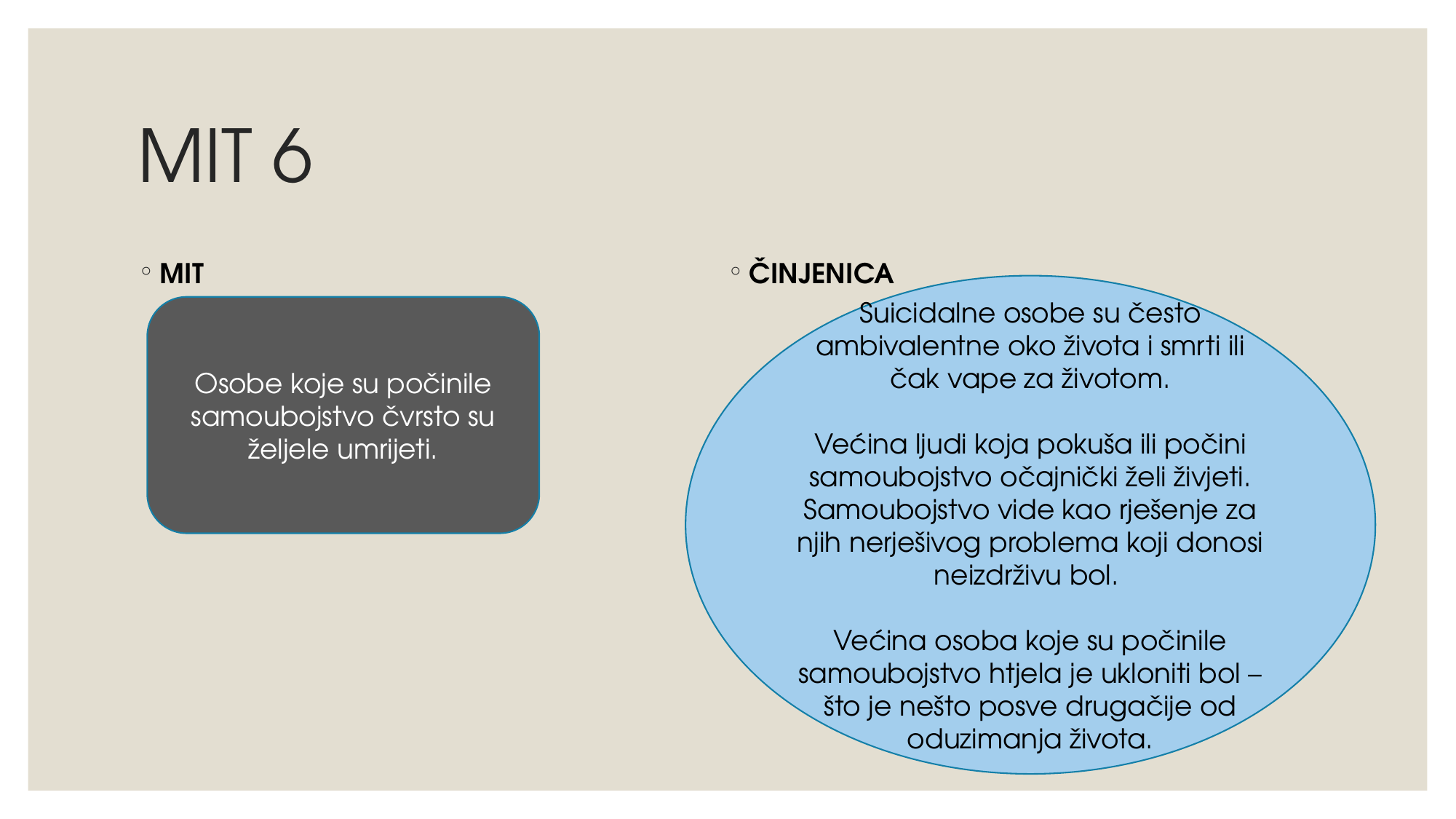

# MIT 6
MIT

ČINJENICA

Suicidalne osobe su često
ambivalentne oko života i smrti ili čak vape za životom.
Većina ljudi koja pokuša ili počini samoubojstvo očajnički želi živjeti.
Samoubojstvo vide kao rješenje za njih nerješivog problema koji donosi neizdrživu bol.

Većina osoba koje su počinile samoubojstvo htjela je ukloniti bol – što je nešto posve drugačije od oduzimanja života.

Osobe koje su počinile samoubojstvo čvrsto su željele umrijeti.